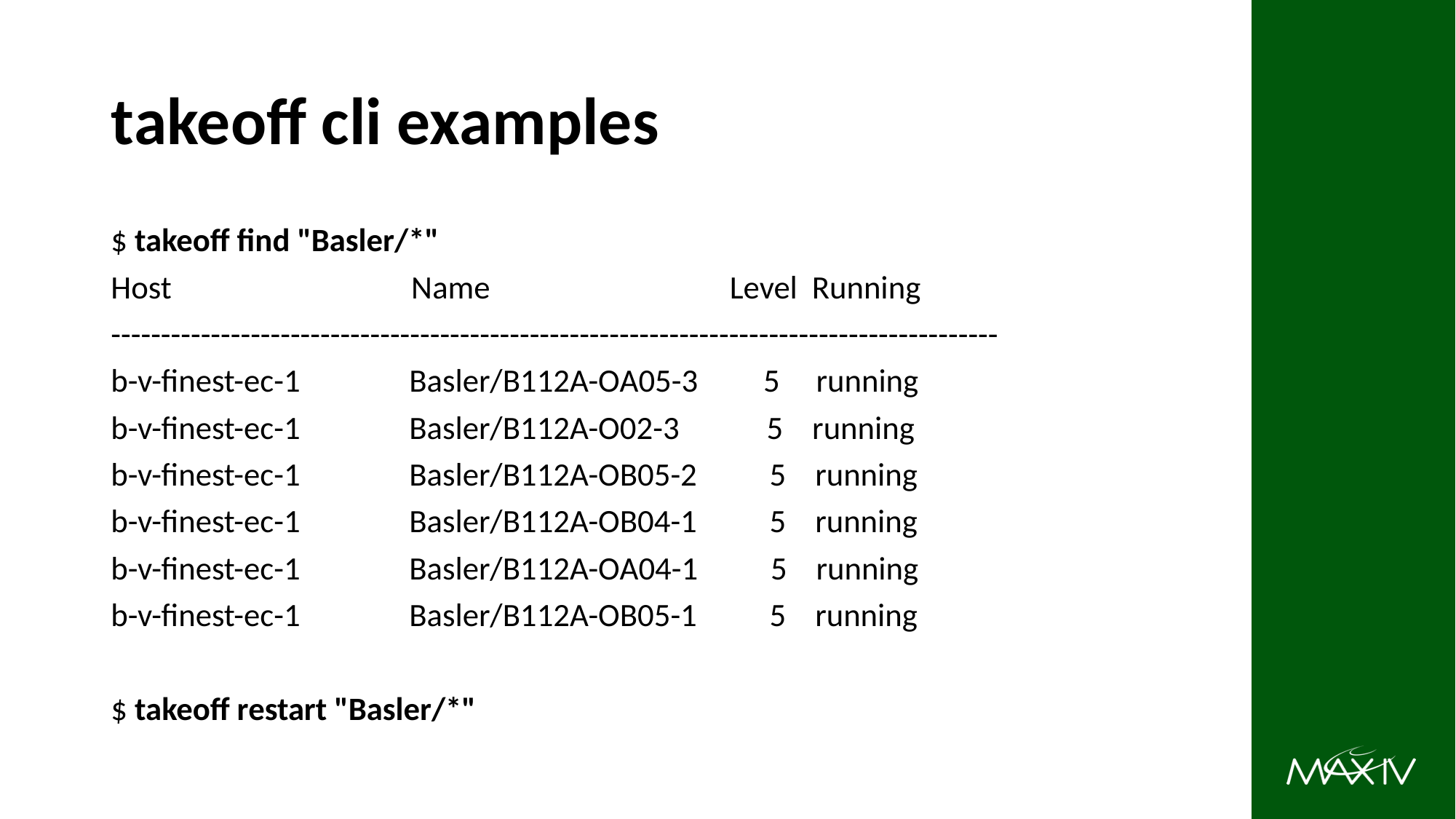

# takeoff cli examples
$ takeoff find "Basler/*"
Host                                 Name                                 Level  Running
-----------------------------------------------------------------------------------------
b-v-finest-ec-1               Basler/B112A-OA05-3         5     running
b-v-finest-ec-1               Basler/B112A-O02-3            5    running
b-v-finest-ec-1               Basler/B112A-OB05-2          5    running
b-v-finest-ec-1               Basler/B112A-OB04-1          5    running
b-v-finest-ec-1               Basler/B112A-OA04-1          5    running
b-v-finest-ec-1               Basler/B112A-OB05-1          5    running

$ takeoff restart "Basler/*"